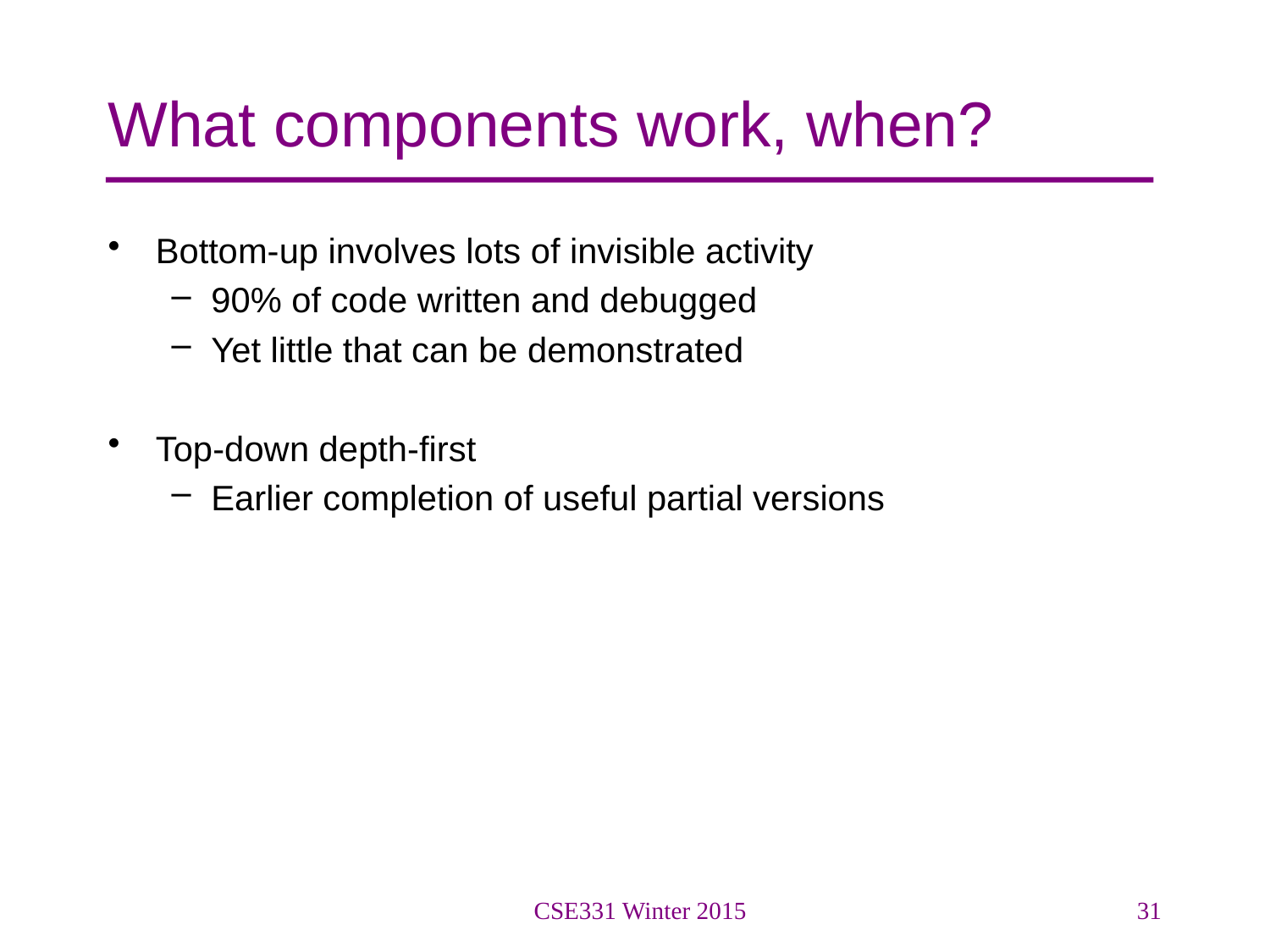

# What components work, when?
Bottom-up involves lots of invisible activity
90% of code written and debugged
Yet little that can be demonstrated

Top-down depth-first
Earlier completion of useful partial versions
CSE331 Winter 2015
31